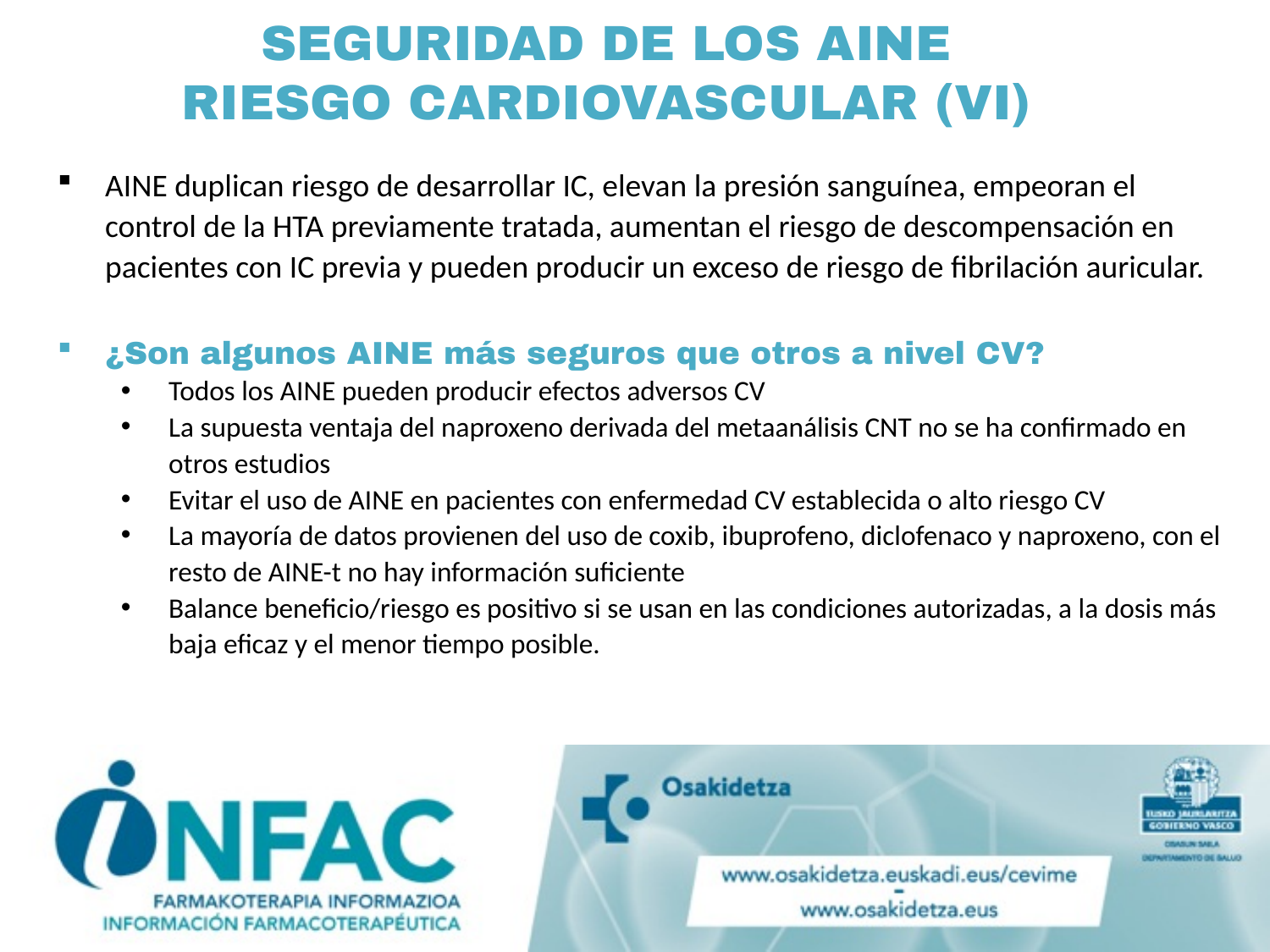

# SEGURIDAD DE LOS AINE RIESGO CARDIOVASCULAR (VI)
AINE duplican riesgo de desarrollar IC, elevan la presión sanguínea, empeoran el control de la HTA previamente tratada, aumentan el riesgo de descompensación en pacientes con IC previa y pueden producir un exceso de riesgo de fibrilación auricular.

¿Son algunos AINE más seguros que otros a nivel CV?
Todos los AINE pueden producir efectos adversos CV
La supuesta ventaja del naproxeno derivada del metaanálisis CNT no se ha confirmado en otros estudios
Evitar el uso de AINE en pacientes con enfermedad CV establecida o alto riesgo CV
La mayoría de datos provienen del uso de coxib, ibuprofeno, diclofenaco y naproxeno, con el resto de AINE-t no hay información suficiente
Balance beneficio/riesgo es positivo si se usan en las condiciones autorizadas, a la dosis más baja eficaz y el menor tiempo posible.